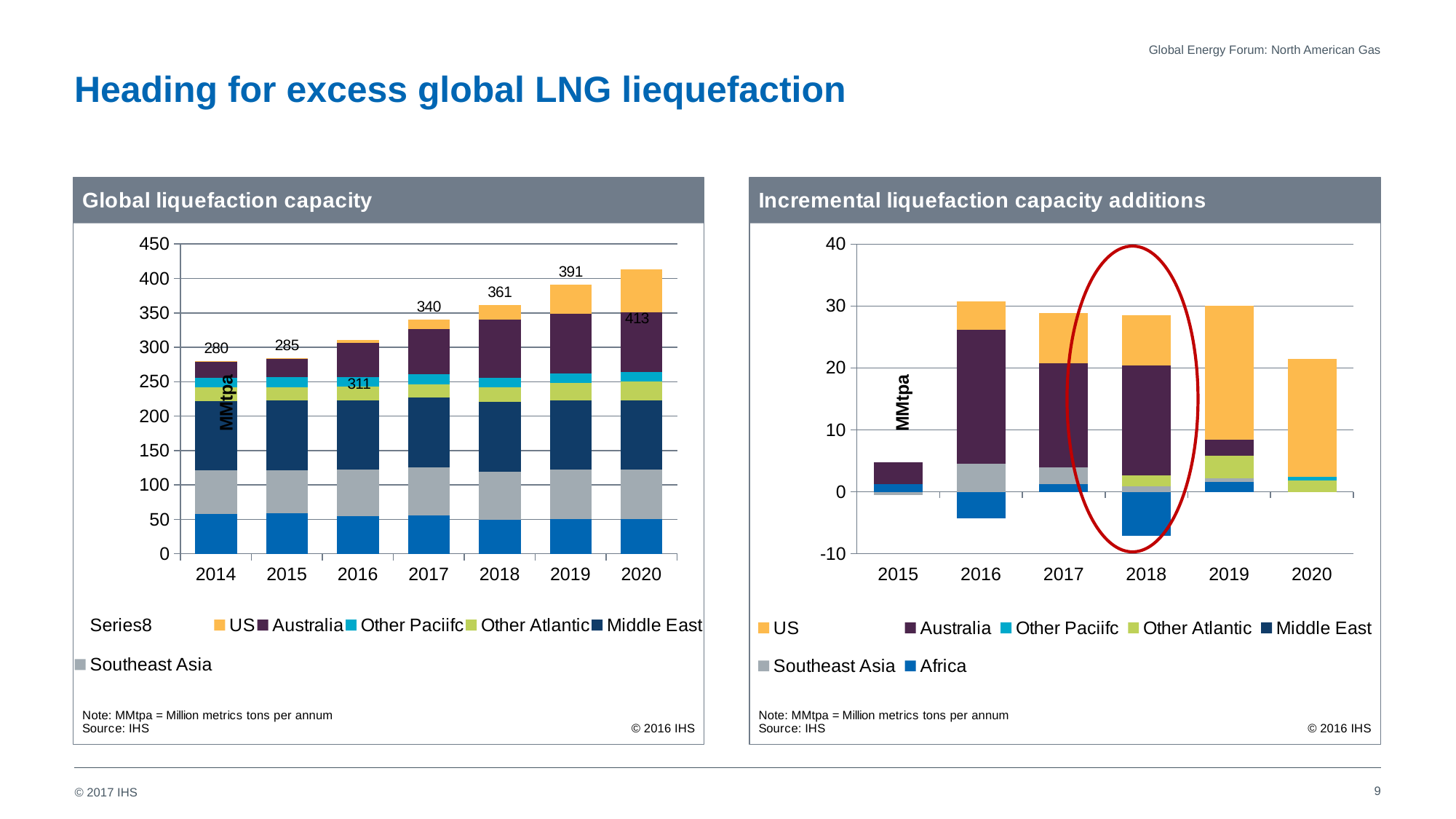

Global Energy Forum: North American Gas

# Heading for excess global LNG liequefaction

### Chart

| Category | Africa | Southeast Asia | Middle East | Other Atlantic | Other Paciifc | Australia | US |  |
|---|---|---|---|---|---|---|---|---|
| 2014.0 | 57.85660000000001 | 63.19000000000001 | 100.8 | 19.8 | 14.05 | 24.3 | 0.41 | 280.4066 |
| 2015.0 | 59.10000000000001 | 62.67000000000001 | 100.8 | 19.8 | 14.05 | 27.85 | 0.41 | 284.6800000000001 |
| 2016.0 | 54.8 | 67.1699 | 100.8 | 19.8 | 14.05 | 49.45489999999999 | 5.085 | 311.1598 |
| 2017.0 | 56.10000000000002 | 69.80000000000001 | 100.8 | 19.8 | 14.05 | 66.3216 | 13.125 | 339.9965999999999 |
| 2018.0 | 49.00000000000001 | 70.67999999999999 | 100.8 | 21.63330000000001 | 14.05 | 84.01750000000003 | 21.1925 | 361.3732999999999 |
| 2019.0 | 50.60000000000001 | 71.30000000000001 | 100.8 | 25.3 | 14.05 | 86.60000000000001 | 42.71 | 391.36 |
| 2020.0 | 50.60000000000001 | 71.30000000000001 | 100.8 | 27.13330000000001 | 14.6 | 86.60000000000001 | 61.82 | 412.8533 |

### Chart

| Category | Africa | Southeast Asia | Middle East | Other Atlantic | Other Paciifc | Australia | US |
|---|---|---|---|---|---|---|---|
| 2015.0 | 1.243399999999994 | -0.519999999999996 | 0.0 | 0.0 | 0.0 | 3.550000000000001 | 0.0 |
| 2016.0 | -4.299999999999997 | 4.49989999999999 | 0.0 | 0.0 | 0.0 | 21.60489999999999 | 4.674999999999999 |
| 2017.0 | 1.300000000000004 | 2.630100000000013 | 0.0 | 0.0 | 0.0 | 16.86670000000001 | 8.040000000000001 |
| 2018.0 | -7.100000000000009 | 0.879999999999996 | 0.0 | 1.833300000000001 | 0.0 | 17.69590000000001 | 8.067500000000003 |
| 2019.0 | 1.600000000000002 | 0.620000000000005 | 0.0 | 3.666699999999999 | 0.0 | 2.582499999999996 | 21.51750000000001 |
| 2020.0 | 0.0 | 0.0 | 0.0 | 1.833300000000001 | 0.550000000000001 | 0.0 | 19.10999999999999 |
9